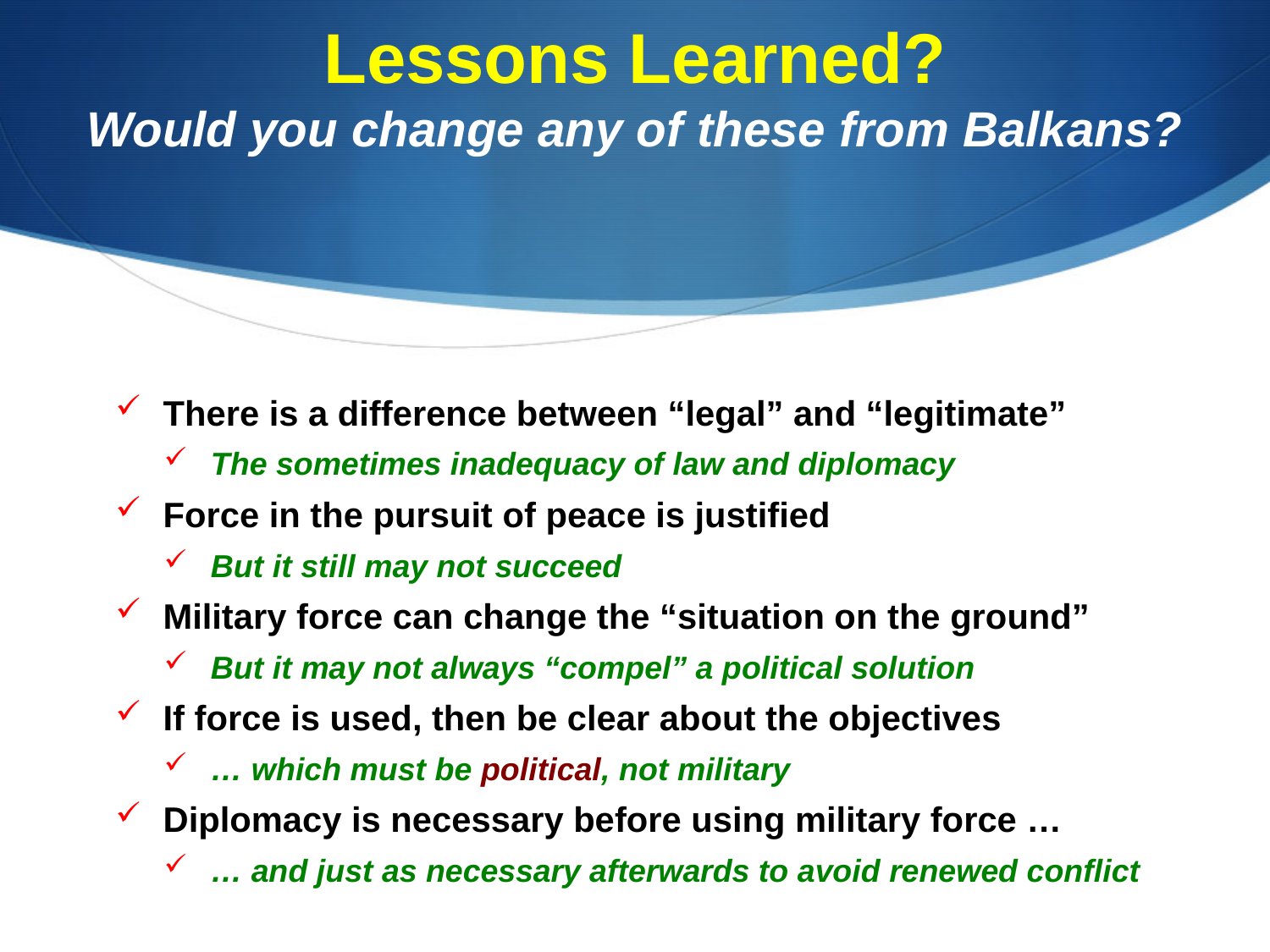

# Lessons Learned? Would you change any of these from Balkans?
There is a difference between “legal” and “legitimate”
The sometimes inadequacy of law and diplomacy
Force in the pursuit of peace is justified
But it still may not succeed
Military force can change the “situation on the ground”
But it may not always “compel” a political solution
If force is used, then be clear about the objectives
… which must be political, not military
Diplomacy is necessary before using military force …
… and just as necessary afterwards to avoid renewed conflict